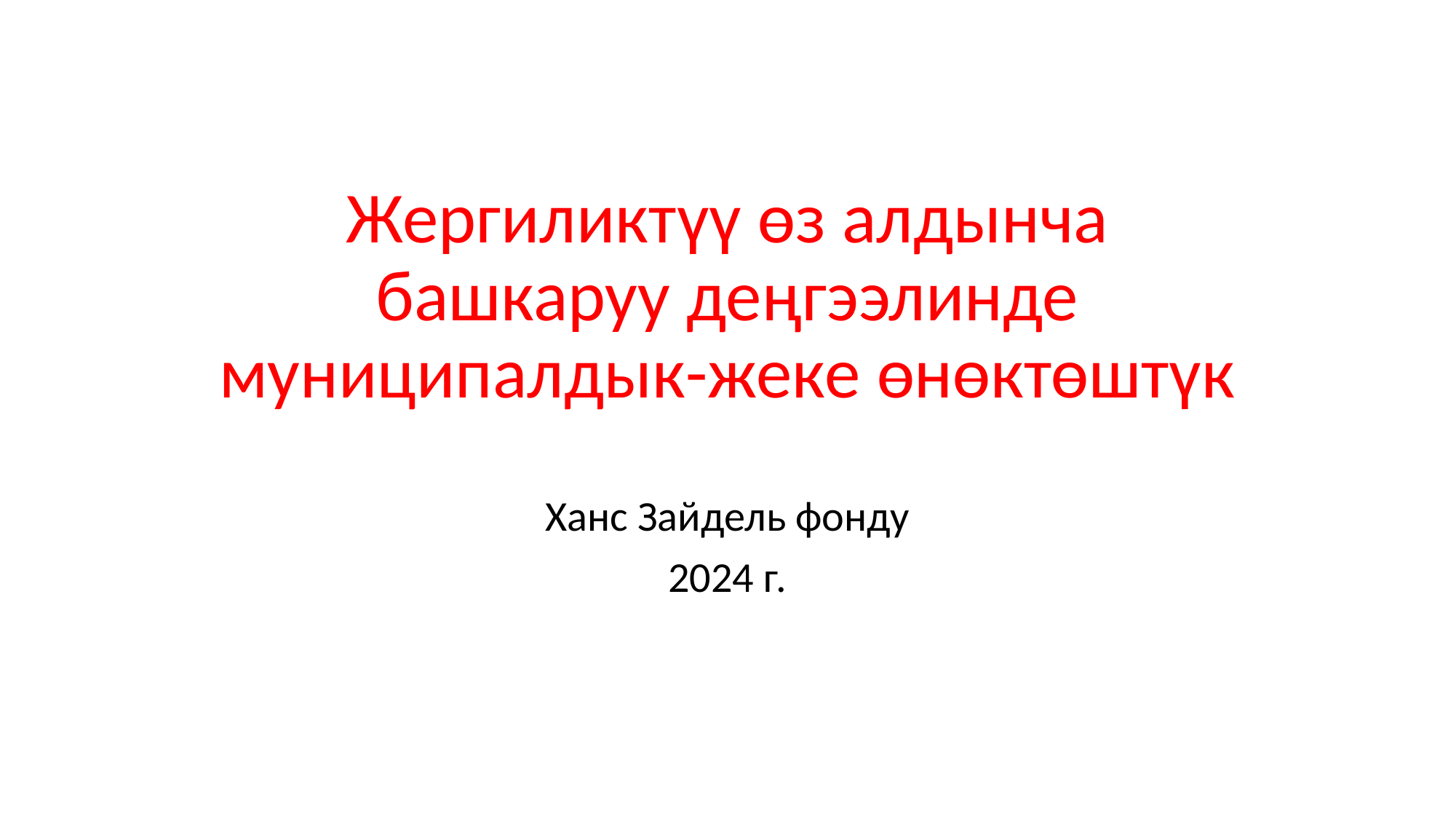

# Жергиликтүү өз алдынча башкаруу деңгээлинде муниципалдык-жеке өнөктөштүк

Ханс Зайдель фонду
2024 г.